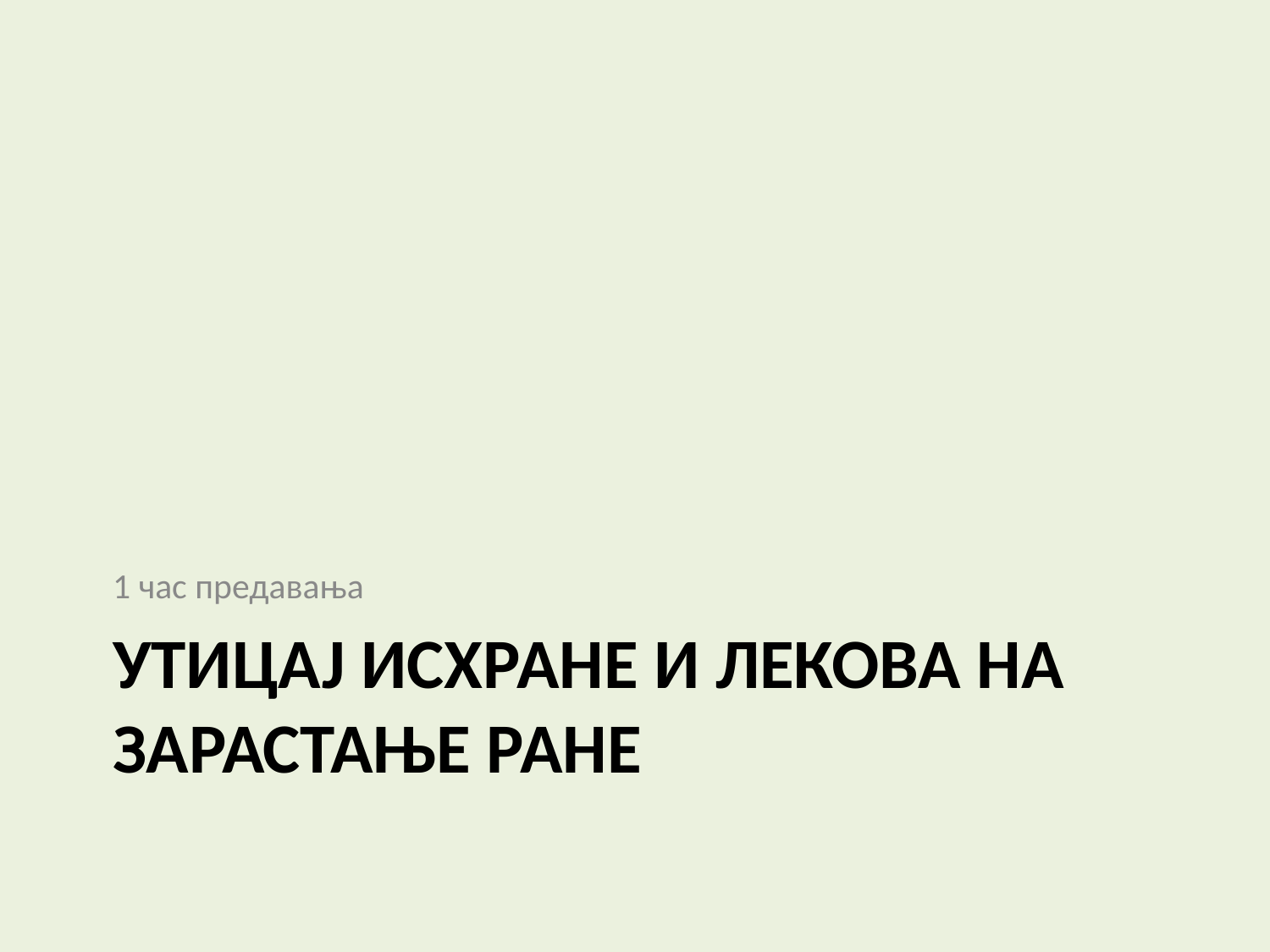

1 час предавања
УТИЦАЈ ИСХРАНЕ И ЛЕКОВА НА ЗАРАСТАЊЕ РАНЕ